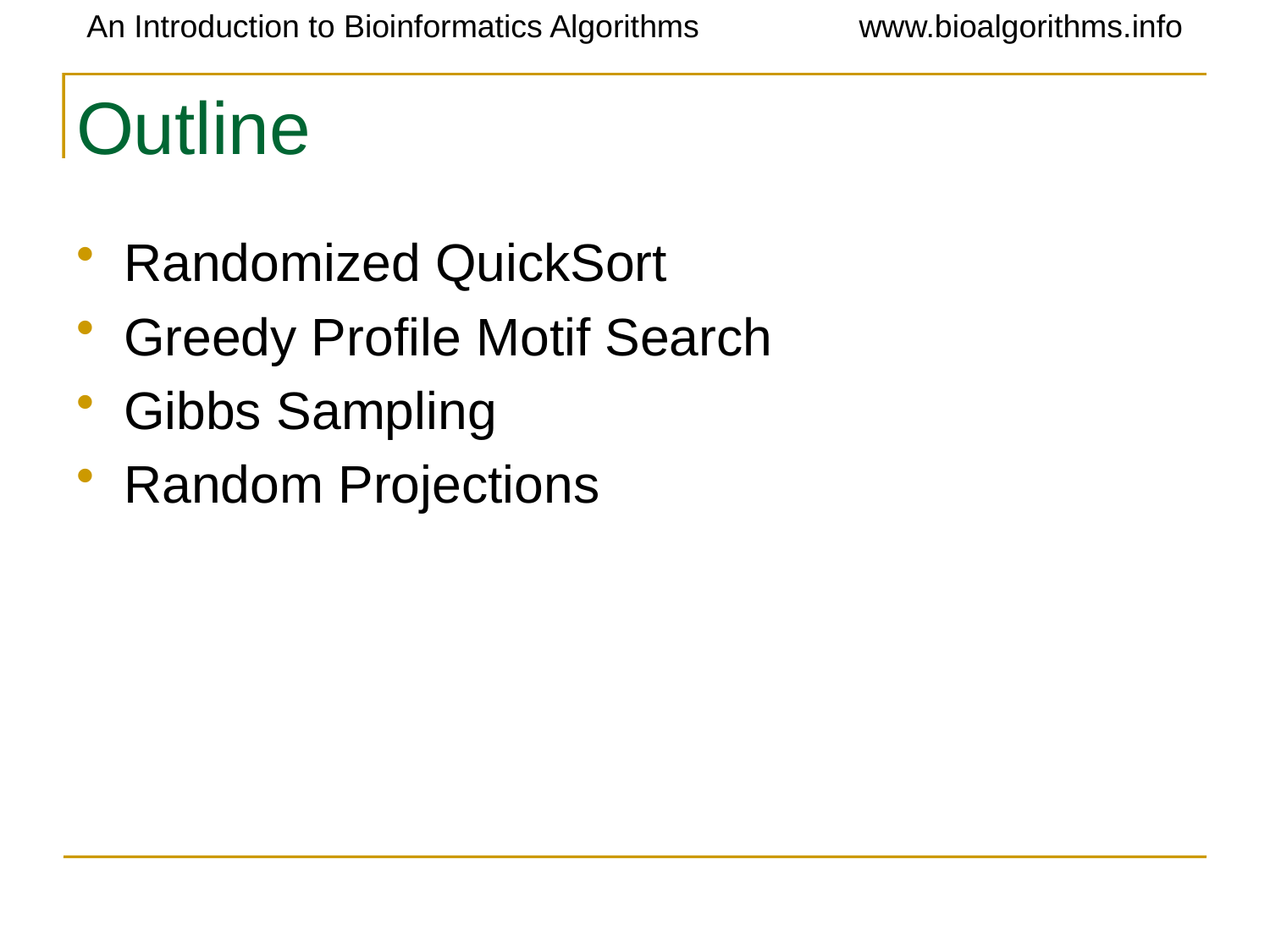

# Outline
Randomized QuickSort
Greedy Profile Motif Search
Gibbs Sampling
Random Projections